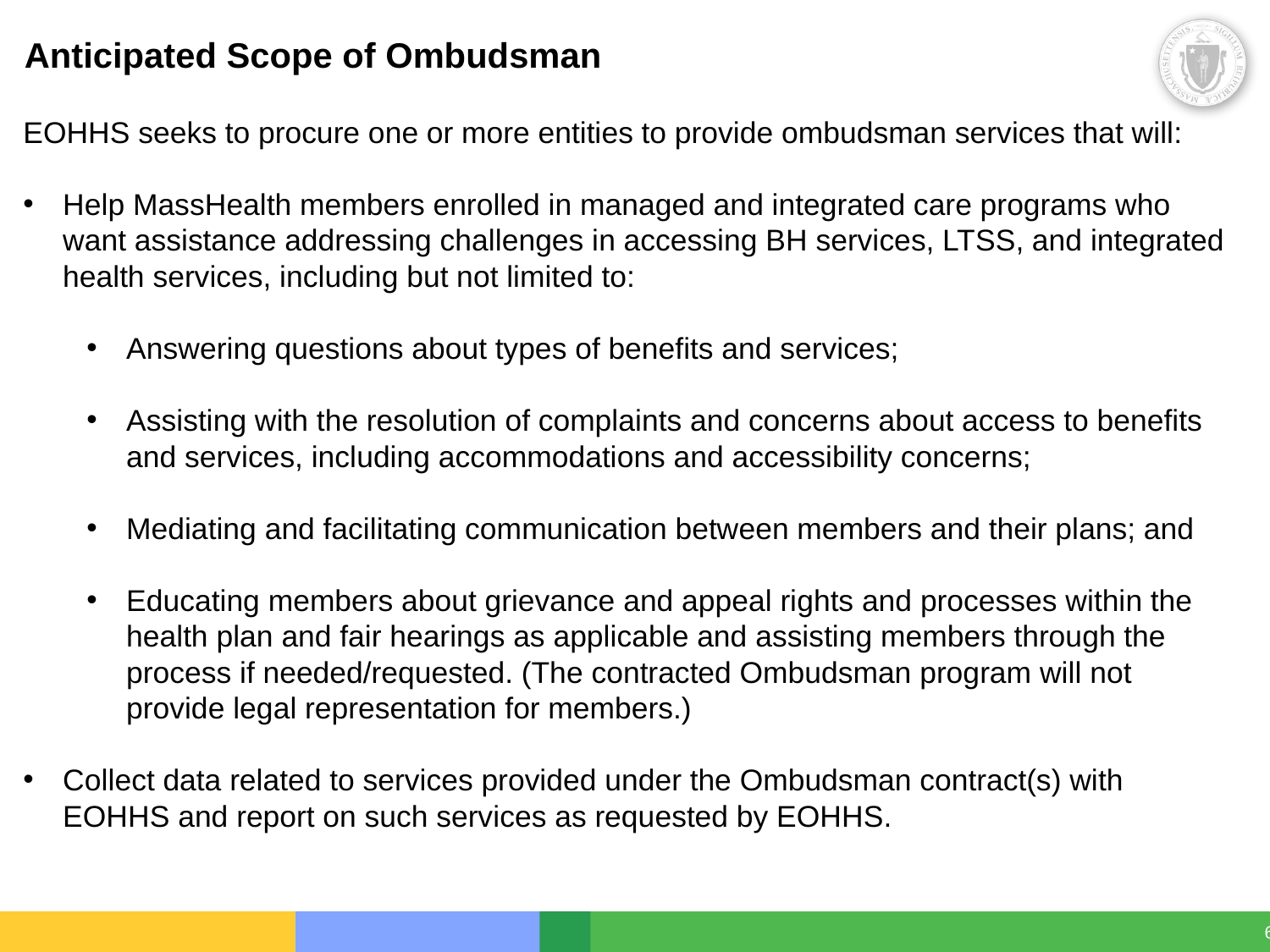

# Anticipated Scope of Ombudsman
EOHHS seeks to procure one or more entities to provide ombudsman services that will:

Help MassHealth members enrolled in managed and integrated care programs who want assistance addressing challenges in accessing BH services, LTSS, and integrated health services, including but not limited to:

Answering questions about types of benefits and services;

Assisting with the resolution of complaints and concerns about access to benefits and services, including accommodations and accessibility concerns;

Mediating and facilitating communication between members and their plans; and

Educating members about grievance and appeal rights and processes within the health plan and fair hearings as applicable and assisting members through the process if needed/requested. (The contracted Ombudsman program will not provide legal representation for members.)

Collect data related to services provided under the Ombudsman contract(s) with EOHHS and report on such services as requested by EOHHS.